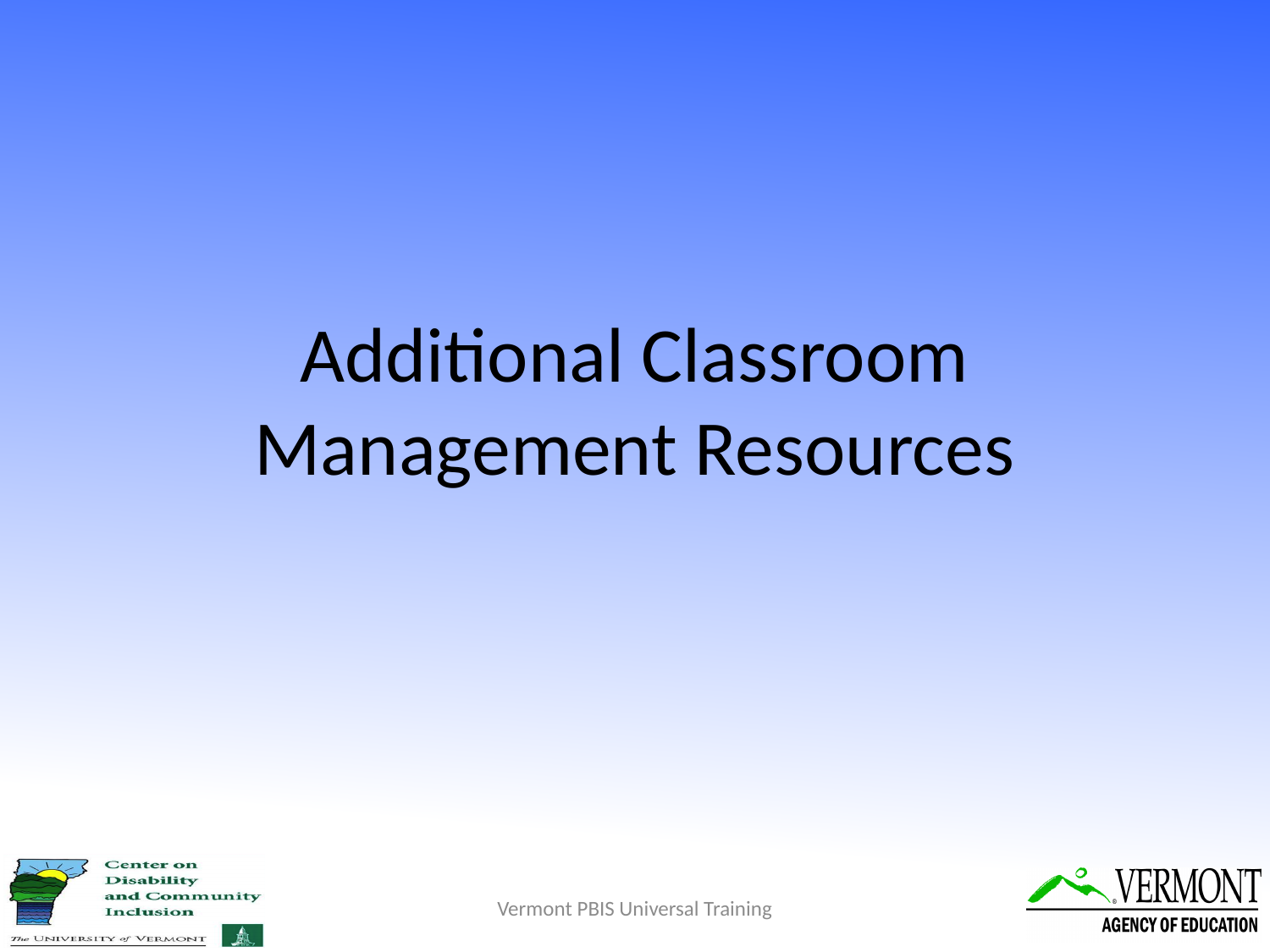

# Additional Classroom Management Resources
Vermont PBIS Universal Training